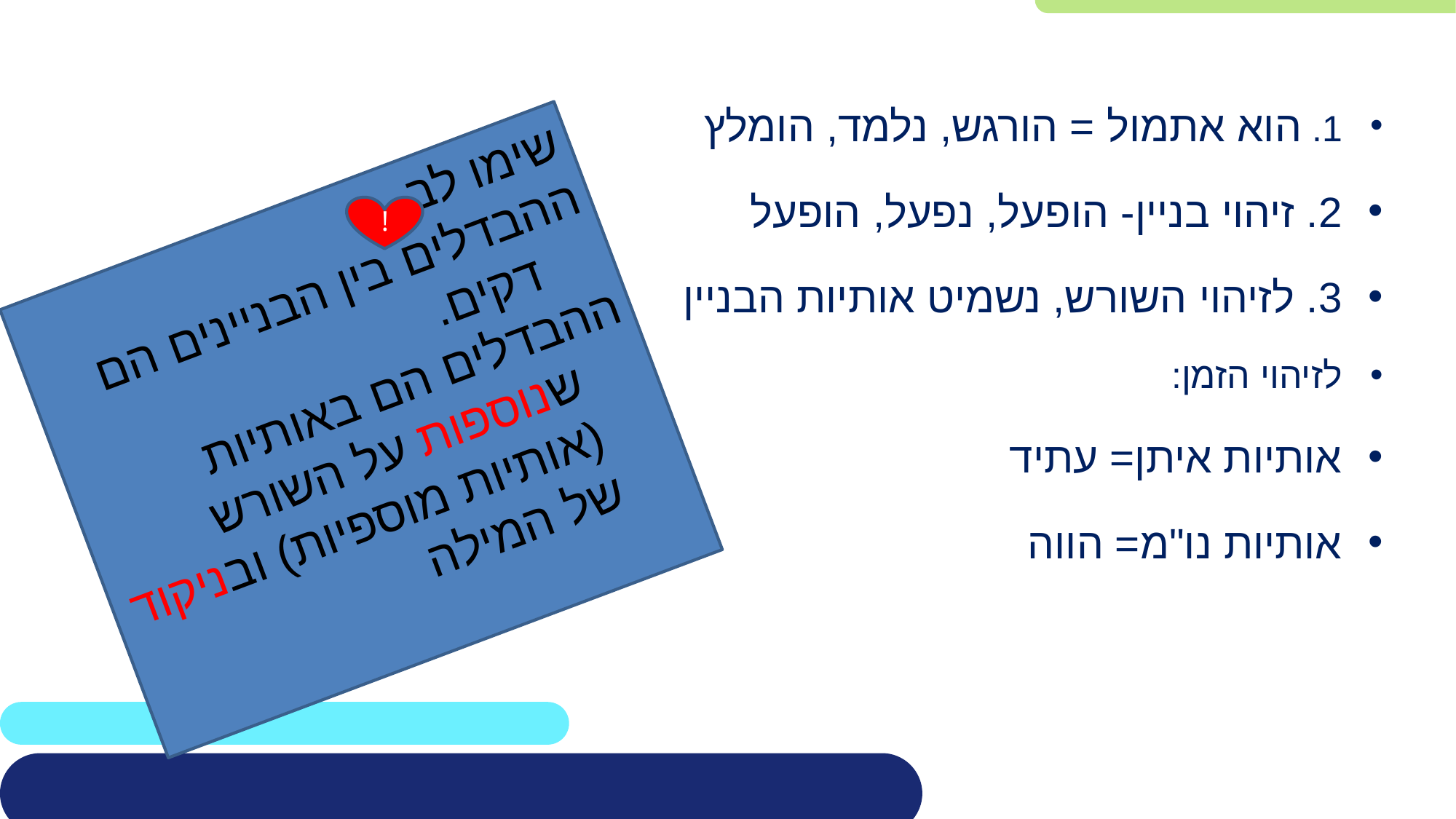

#
1. הוא אתמול = הורגש, נלמד, הומלץ
2. זיהוי בניין- הופעל, נפעל, הופעל
3. לזיהוי השורש, נשמיט אותיות הבניין
לזיהוי הזמן:
אותיות איתן= עתיד
אותיות נו"מ= הווה

שימו לב
ההבדלים בין הבניינים הם דקים.
ההבדלים הם באותיות שנוספות על השורש (אותיות מוספיות) ובניקוד של המילה

!